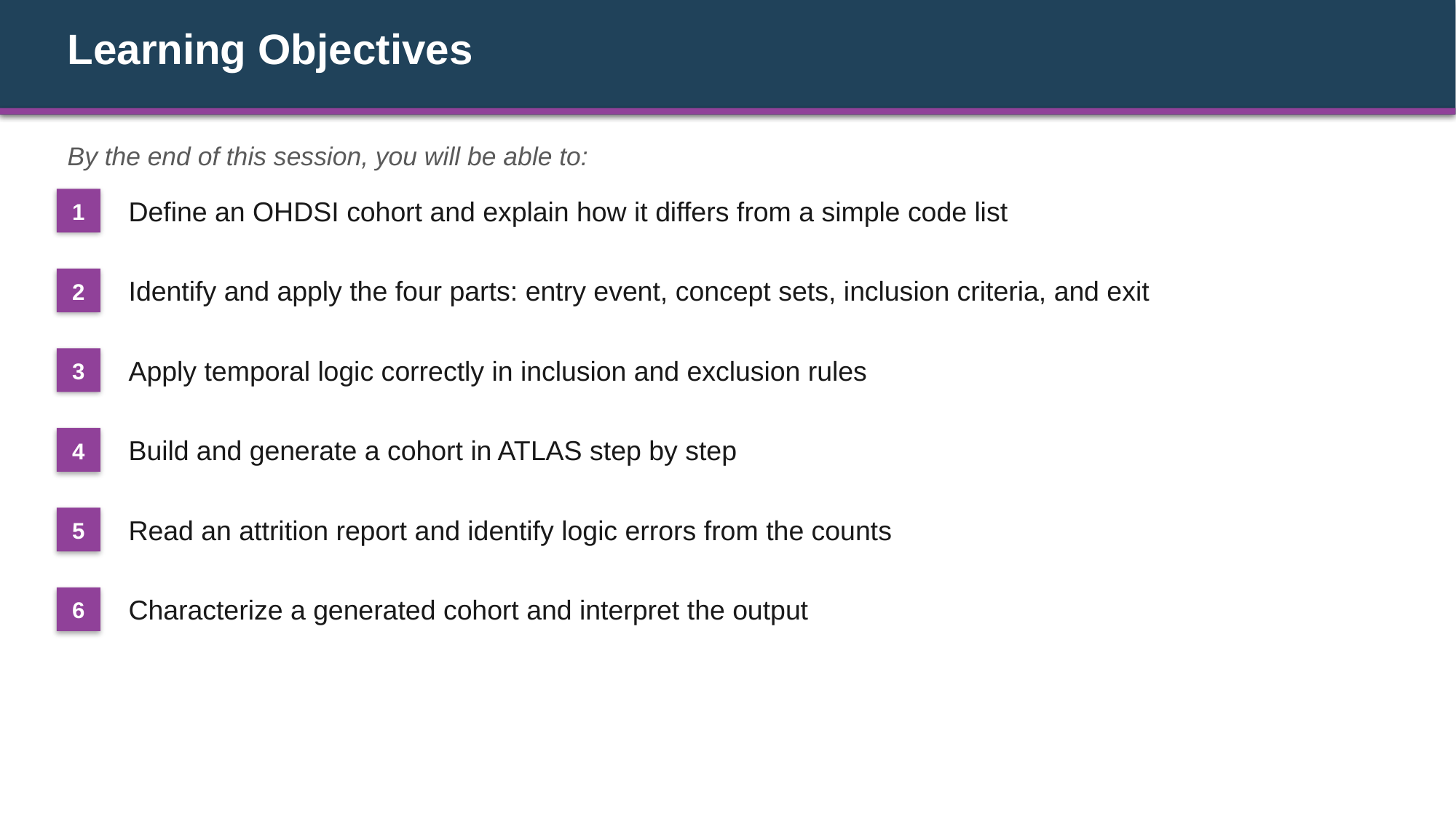

Learning Objectives

By the end of this session, you will be able to:

Define an OHDSI cohort and explain how it differs from a simple code list
1

Identify and apply the four parts: entry event, concept sets, inclusion criteria, and exit
2

Apply temporal logic correctly in inclusion and exclusion rules
3

Build and generate a cohort in ATLAS step by step
4

Read an attrition report and identify logic errors from the counts
5

Characterize a generated cohort and interpret the output
6